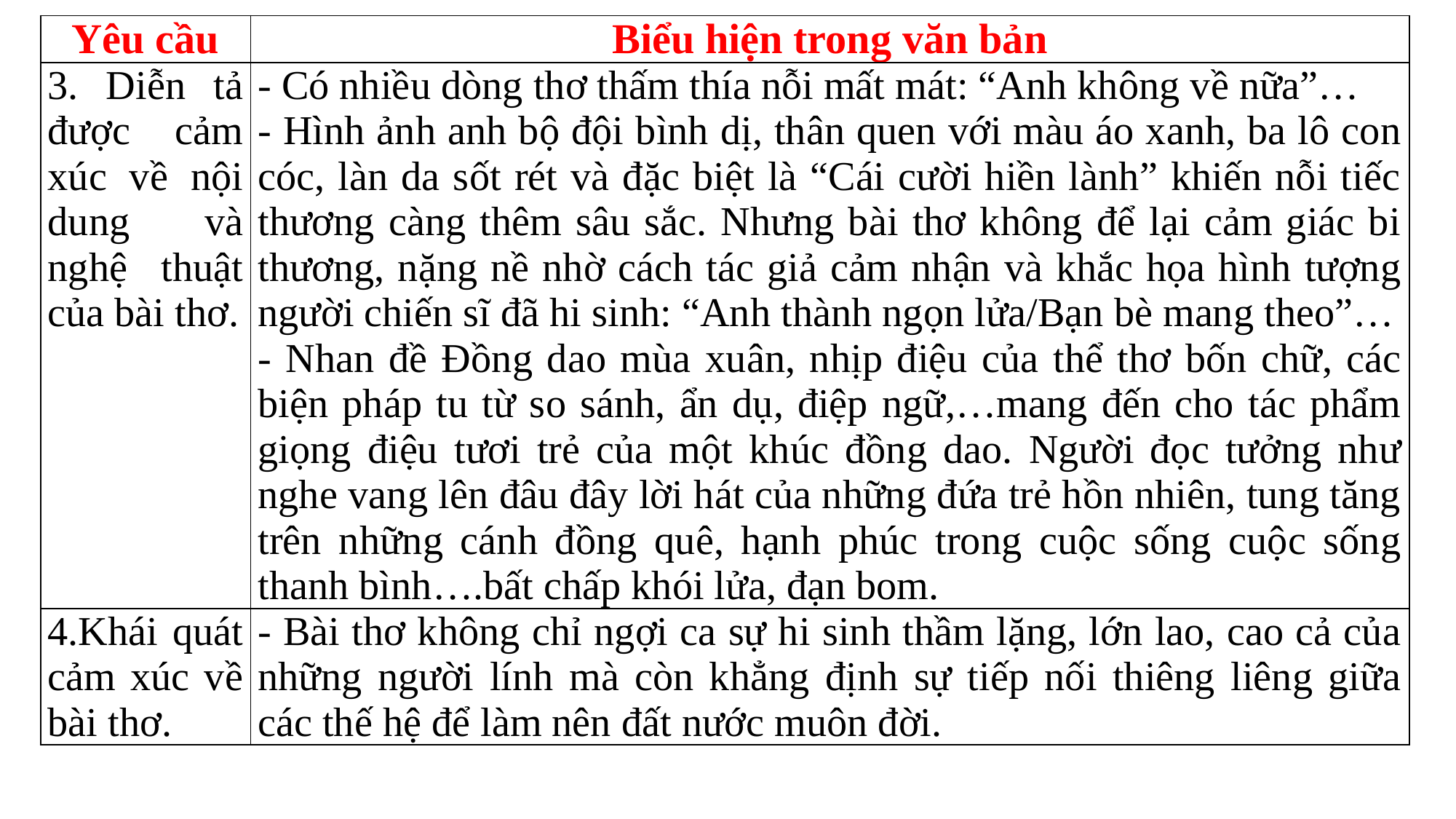

| Yêu cầu | Biểu hiện trong văn bản |
| --- | --- |
| 3. Diễn tả được cảm xúc về nội dung và nghệ thuật của bài thơ. | - Có nhiều dòng thơ thấm thía nỗi mất mát: “Anh không về nữa”… - Hình ảnh anh bộ đội bình dị, thân quen với màu áo xanh, ba lô con cóc, làn da sốt rét và đặc biệt là “Cái cười hiền lành” khiến nỗi tiếc thương càng thêm sâu sắc. Nhưng bài thơ không để lại cảm giác bi thương, nặng nề nhờ cách tác giả cảm nhận và khắc họa hình tượng người chiến sĩ đã hi sinh: “Anh thành ngọn lửa/Bạn bè mang theo”… - Nhan đề Đồng dao mùa xuân, nhịp điệu của thể thơ bốn chữ, các biện pháp tu từ so sánh, ẩn dụ, điệp ngữ,…mang đến cho tác phẩm giọng điệu tươi trẻ của một khúc đồng dao. Người đọc tưởng như nghe vang lên đâu đây lời hát của những đứa trẻ hồn nhiên, tung tăng trên những cánh đồng quê, hạnh phúc trong cuộc sống cuộc sống thanh bình….bất chấp khói lửa, đạn bom. |
| 4.Khái quát cảm xúc về bài thơ. | - Bài thơ không chỉ ngợi ca sự hi sinh thầm lặng, lớn lao, cao cả của những người lính mà còn khẳng định sự tiếp nối thiêng liêng giữa các thế hệ để làm nên đất nước muôn đời. |